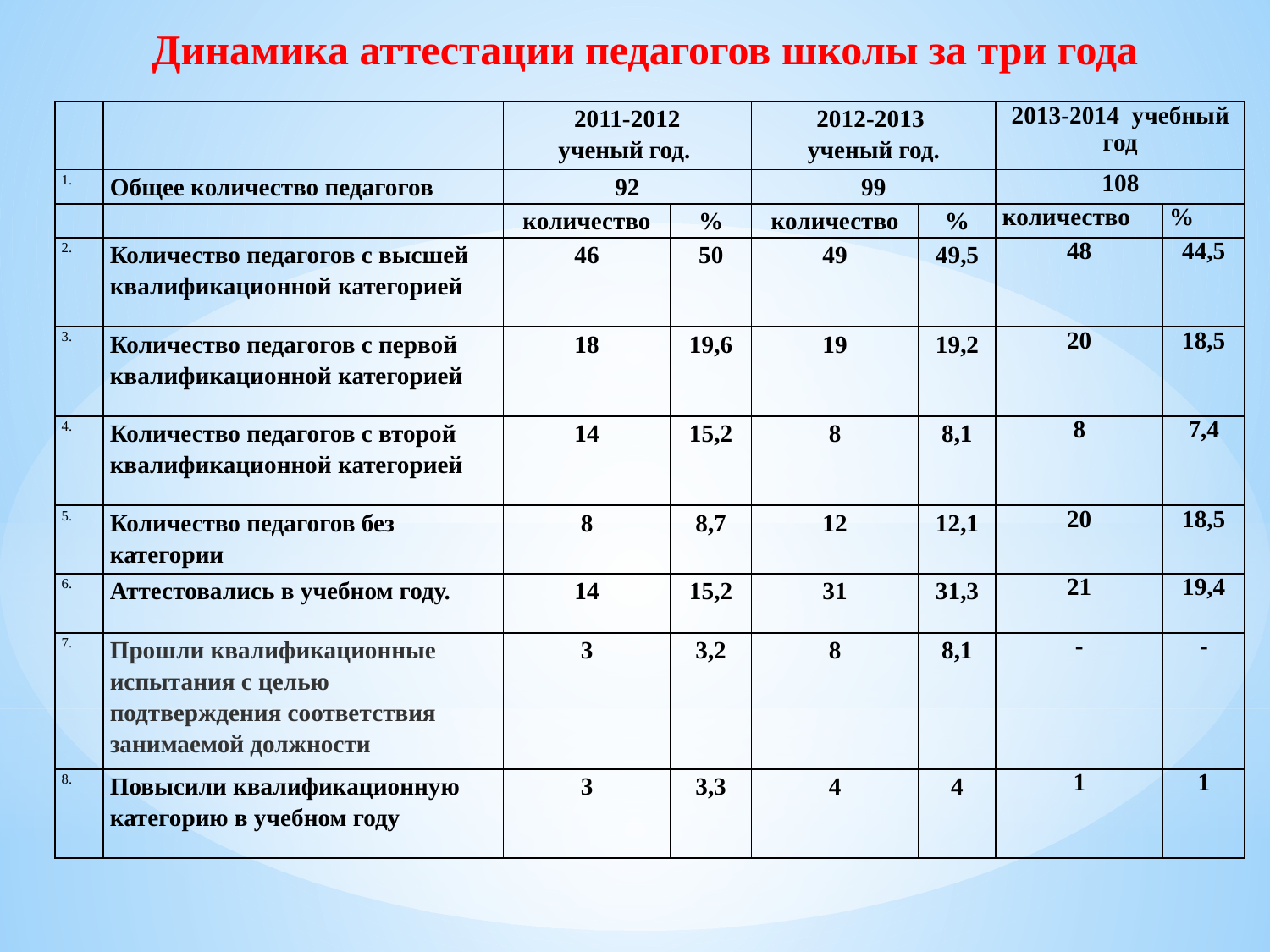

Динамика аттестации педагогов школы за три года
|  |  | 2011-2012 ученый год. |  | 2012-2013 ученый год. |  | 2013-2014 учебный год |  |
| --- | --- | --- | --- | --- | --- | --- | --- |
| 1. | Общее количество педагогов | 92 |  | 99 |  | 108 |  |
|  |  | количество | % | количество | % | количество | % |
| 2. | Количество педагогов с высшей квалификационной категорией | 46 | 50 | 49 | 49,5 | 48 | 44,5 |
| 3. | Количество педагогов с первой квалификационной категорией | 18 | 19,6 | 19 | 19,2 | 20 | 18,5 |
| 4. | Количество педагогов с второй квалификационной категорией | 14 | 15,2 | 8 | 8,1 | 8 | 7,4 |
| 5. | Количество педагогов без категории | 8 | 8,7 | 12 | 12,1 | 20 | 18,5 |
| 6. | Аттестовались в учебном году. | 14 | 15,2 | 31 | 31,3 | 21 | 19,4 |
| 7. | Прошли квалификационные испытания с целью подтверждения соответствия занимаемой должности | 3 | 3,2 | 8 | 8,1 | - | - |
| 8. | Повысили квалификационную категорию в учебном году | 3 | 3,3 | 4 | 4 | 1 | 1 |